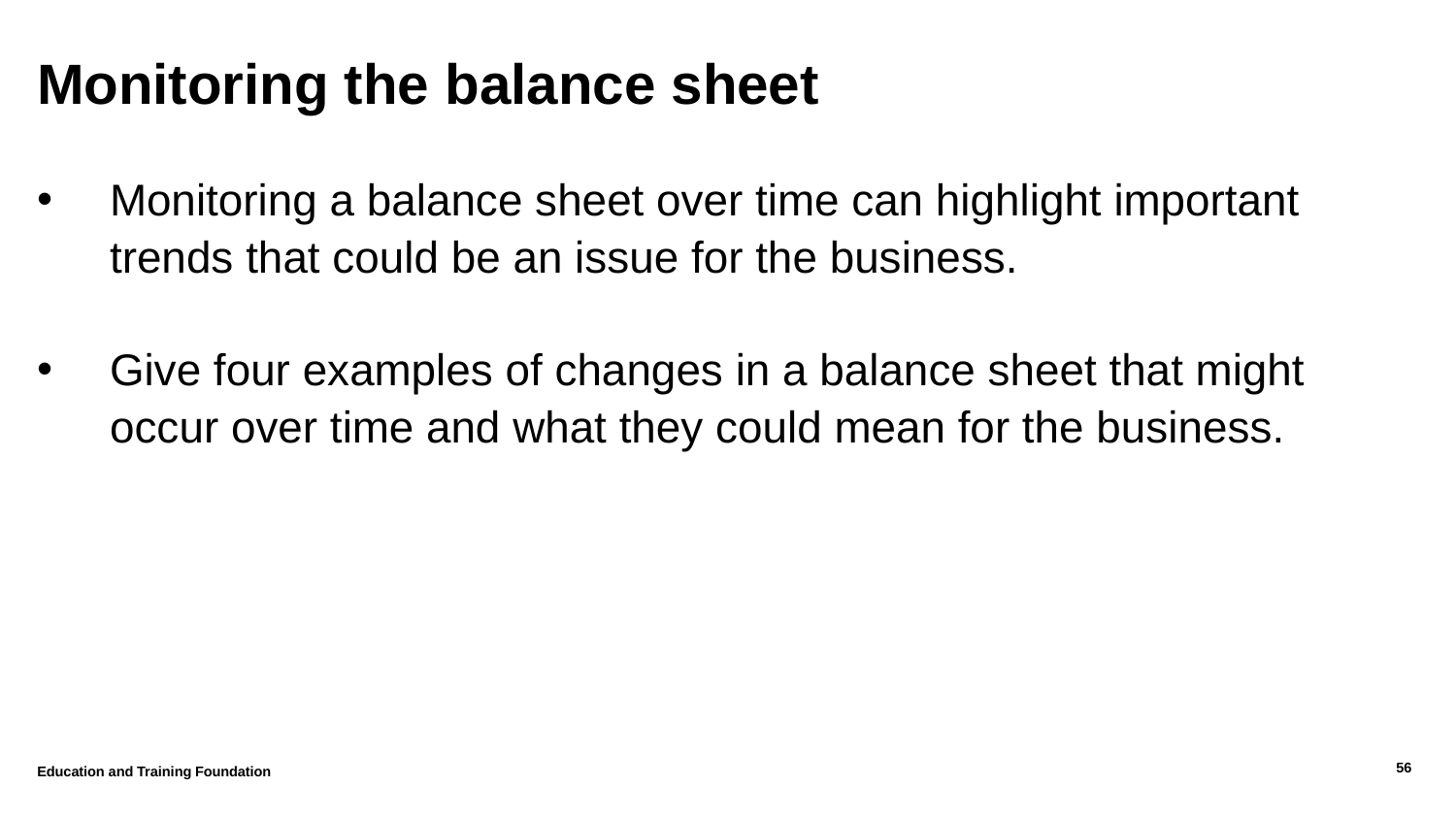

# Monitoring the balance sheet
Monitoring a balance sheet over time can highlight important trends that could be an issue for the business.

Give four examples of changes in a balance sheet that might occur over time and what they could mean for the business.

Education and Training Foundation
56